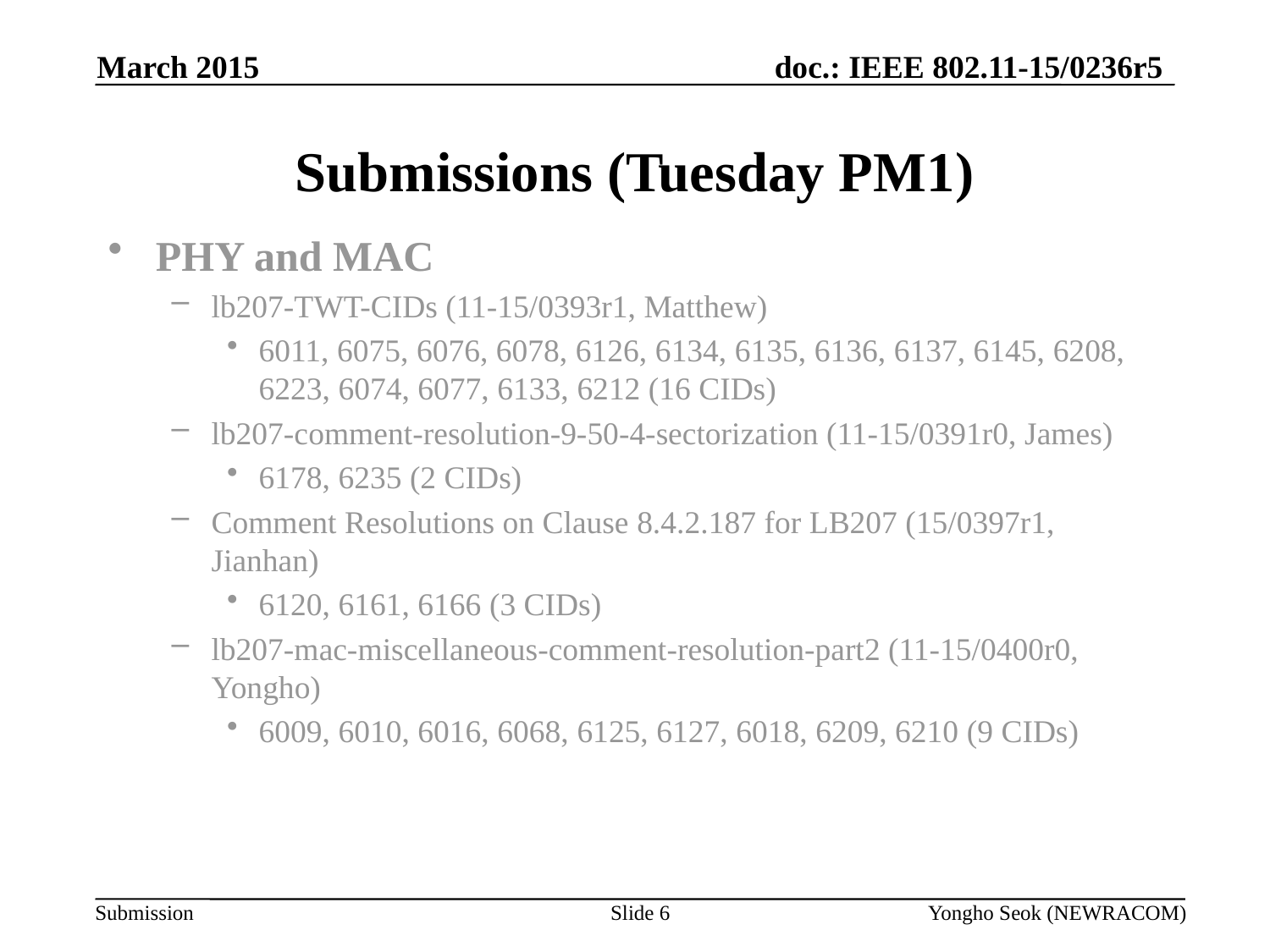

March 2015
# Submissions (Tuesday PM1)
PHY and MAC
lb207-TWT-CIDs (11-15/0393r1, Matthew)
6011, 6075, 6076, 6078, 6126, 6134, 6135, 6136, 6137, 6145, 6208, 6223, 6074, 6077, 6133, 6212 (16 CIDs)
lb207-comment-resolution-9-50-4-sectorization (11-15/0391r0, James)
6178, 6235 (2 CIDs)
Comment Resolutions on Clause 8.4.2.187 for LB207 (15/0397r1, Jianhan)
6120, 6161, 6166 (3 CIDs)
lb207-mac-miscellaneous-comment-resolution-part2 (11-15/0400r0, Yongho)
6009, 6010, 6016, 6068, 6125, 6127, 6018, 6209, 6210 (9 CIDs)

Slide 6
Yongho Seok (NEWRACOM)